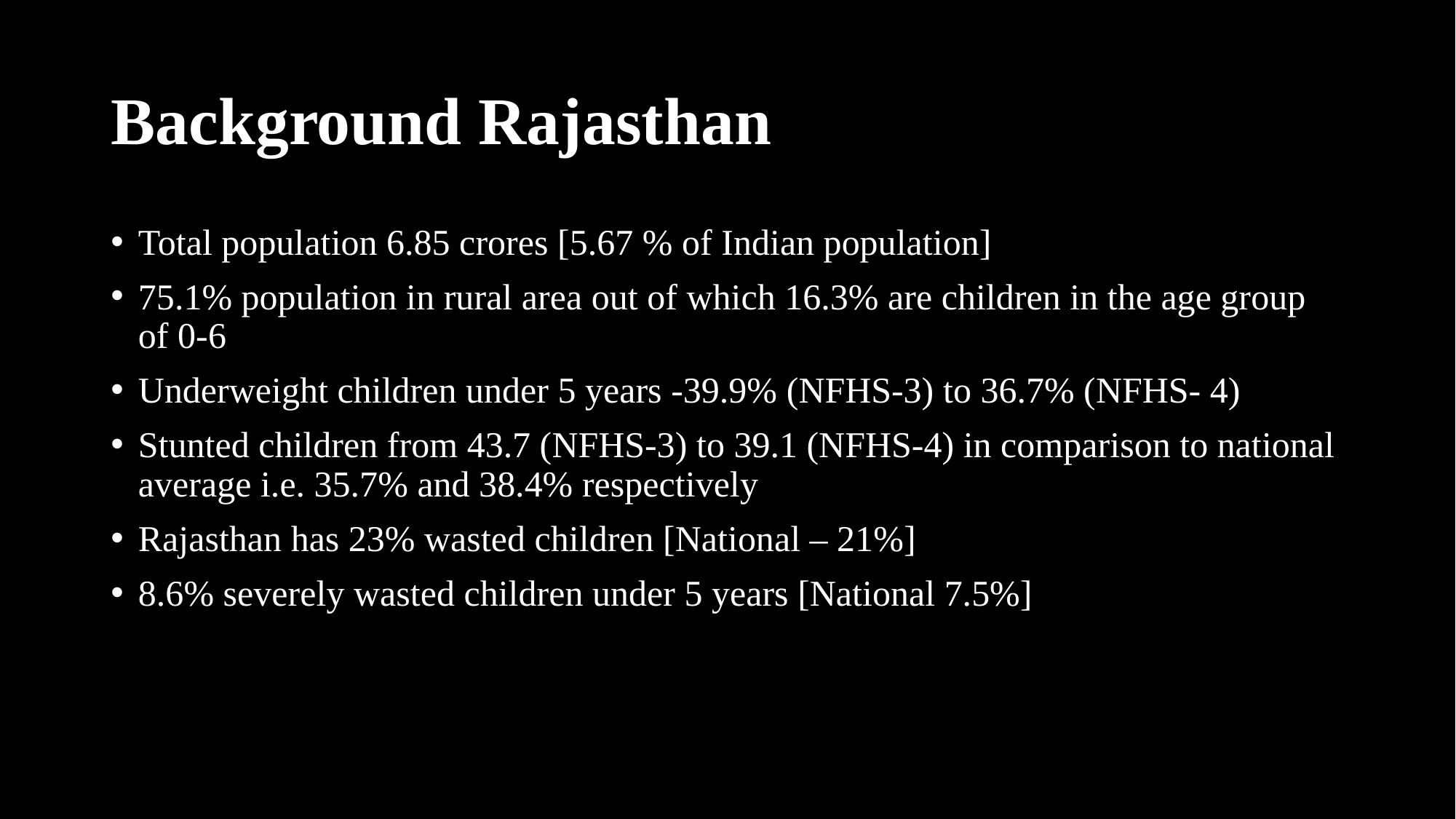

# Background Rajasthan
Total population 6.85 crores [5.67 % of Indian population]
75.1% population in rural area out of which 16.3% are children in the age group of 0-6
Underweight children under 5 years -39.9% (NFHS-3) to 36.7% (NFHS- 4)
Stunted children from 43.7 (NFHS-3) to 39.1 (NFHS-4) in comparison to national average i.e. 35.7% and 38.4% respectively
Rajasthan has 23% wasted children [National – 21%]
8.6% severely wasted children under 5 years [National 7.5%]